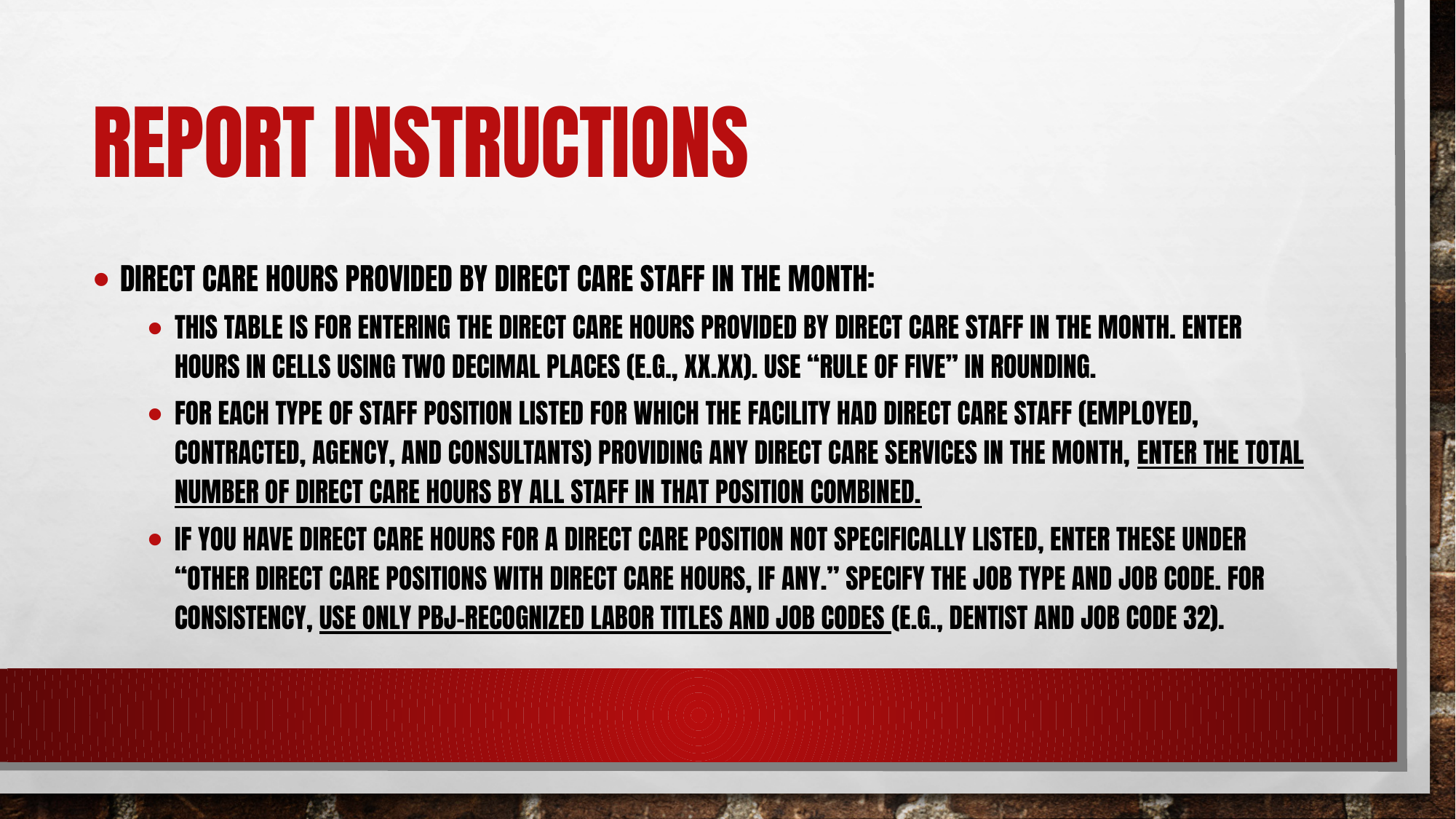

# Report instructions
Direct Care Hours Provided by Direct Care Staff in the Month:
This table is for entering the direct care hours provided by direct care staff in the month. Enter hours in cells using two decimal places (e.g., XX.XX). Use “rule of five” in rounding.
For each type of staff position listed for which the facility had direct care staff (employed, contracted, agency, and consultants) providing any direct care services in the month, enter the total number of direct care hours by all staff in that position combined.
If you have direct care hours for a direct care position not specifically listed, enter these under “Other Direct Care Positions with Direct Care Hours, If Any.” Specify the job type and job code. For consistency, use only PBJ-recognized labor titles and job codes (e.g., dentist and job code 32).